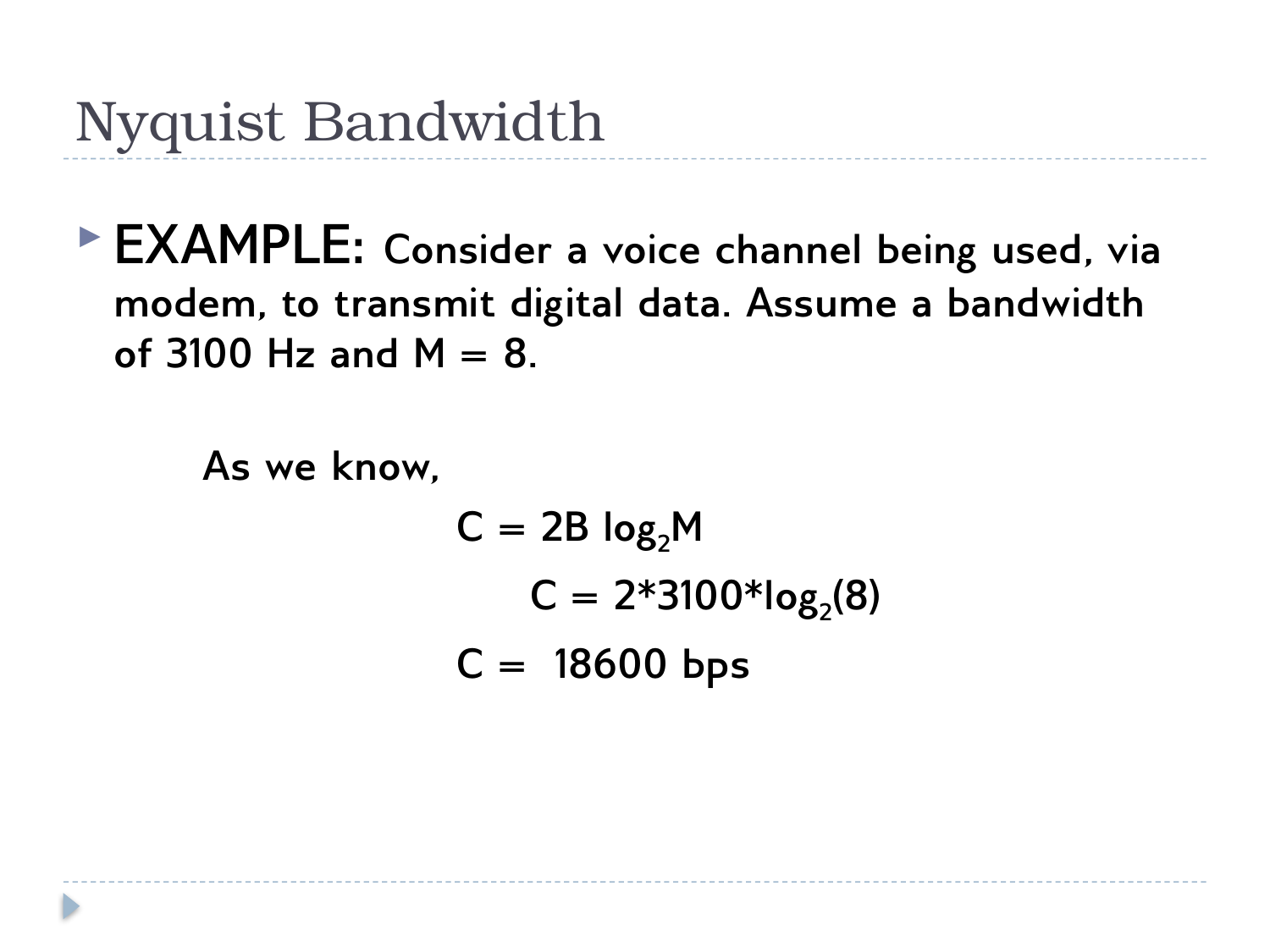

# Nyquist Bandwidth
EXAMPLE: Consider a voice channel being used, via modem, to transmit digital data. Assume a bandwidth of 3100 Hz and M = 8.
	As we know,
    			C = 2B log2M
                                 C = 2*3100*log2(8)
			C =  18600 bps